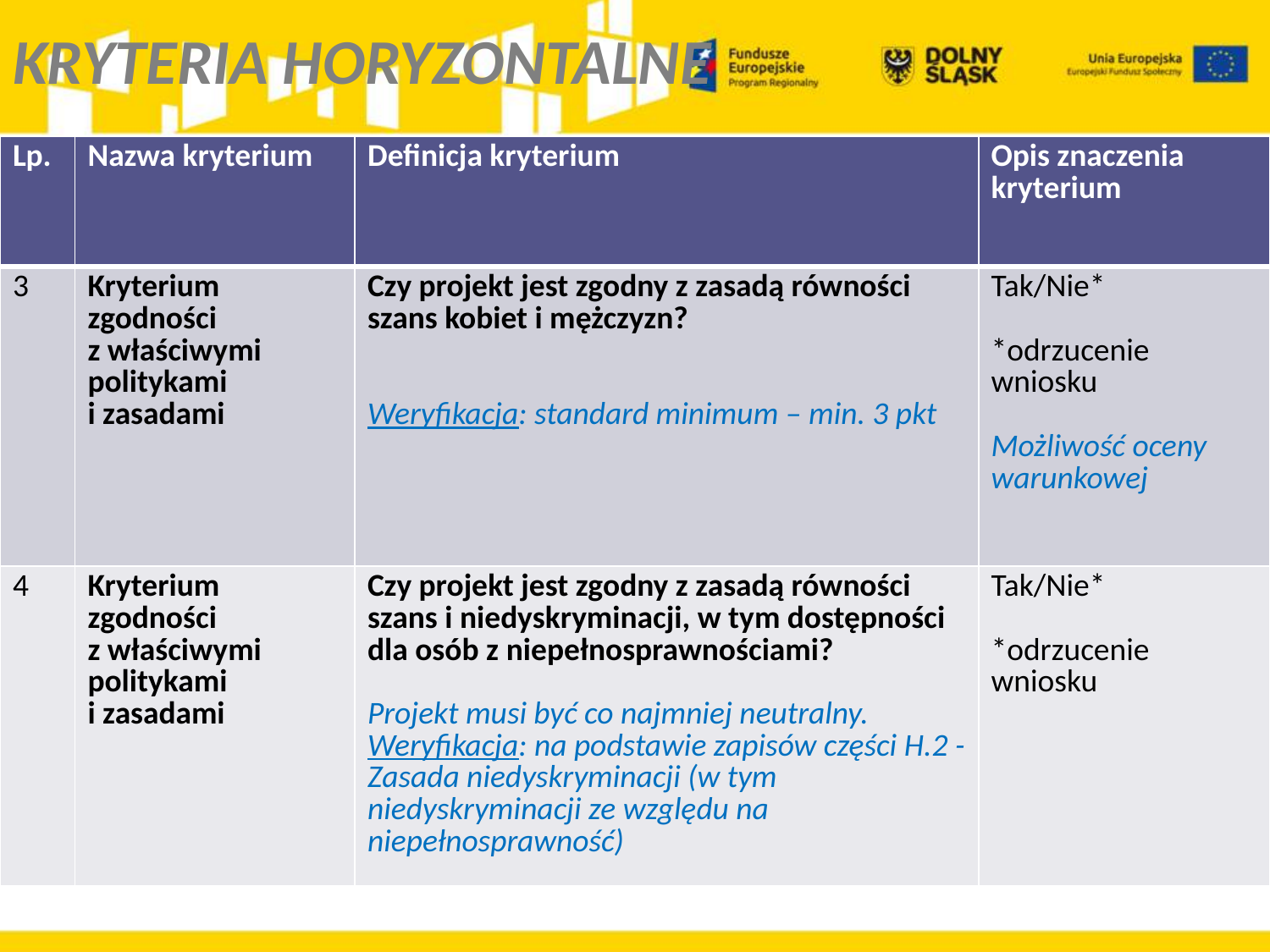

KRYTERIA HORYZONTALNE

| Lp. | Nazwa kryterium | Definicja kryterium | Opis znaczenia kryterium |
| --- | --- | --- | --- |
| 3 | Kryterium zgodności z właściwymi politykami i zasadami | Czy projekt jest zgodny z zasadą równości szans kobiet i mężczyzn? Weryfikacja: standard minimum – min. 3 pkt | Tak/Nie\* \*odrzucenie wniosku Możliwość oceny warunkowej |
| 4 | Kryterium zgodności z właściwymi politykami i zasadami | Czy projekt jest zgodny z zasadą równości szans i niedyskryminacji, w tym dostępności dla osób z niepełnosprawnościami?   Projekt musi być co najmniej neutralny. Weryfikacja: na podstawie zapisów części H.2 - Zasada niedyskryminacji (w tym niedyskryminacji ze względu na niepełnosprawność) | Tak/Nie\* \*odrzucenie wniosku |